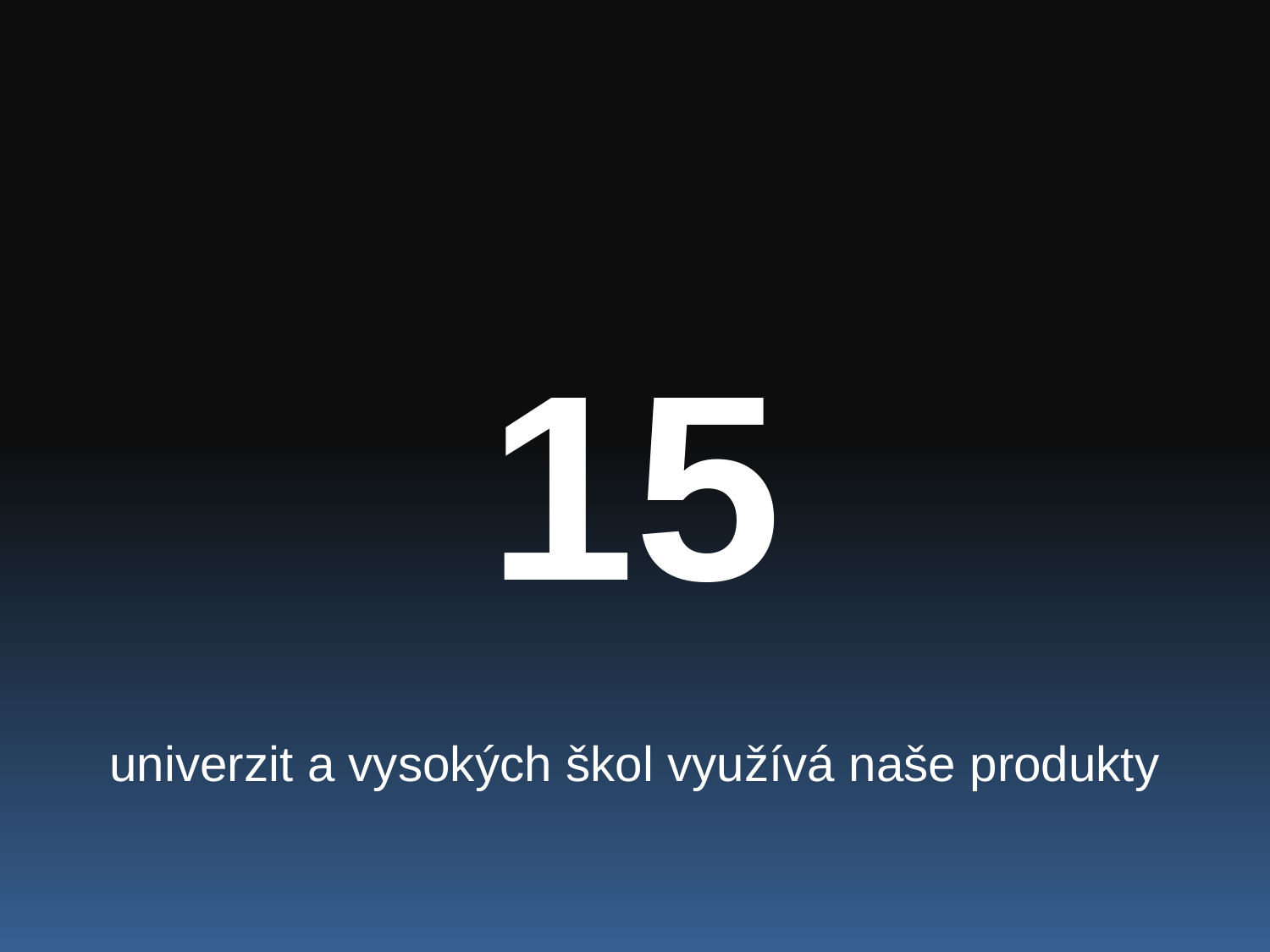

15
univerzit a vysokých škol využívá naše produkty